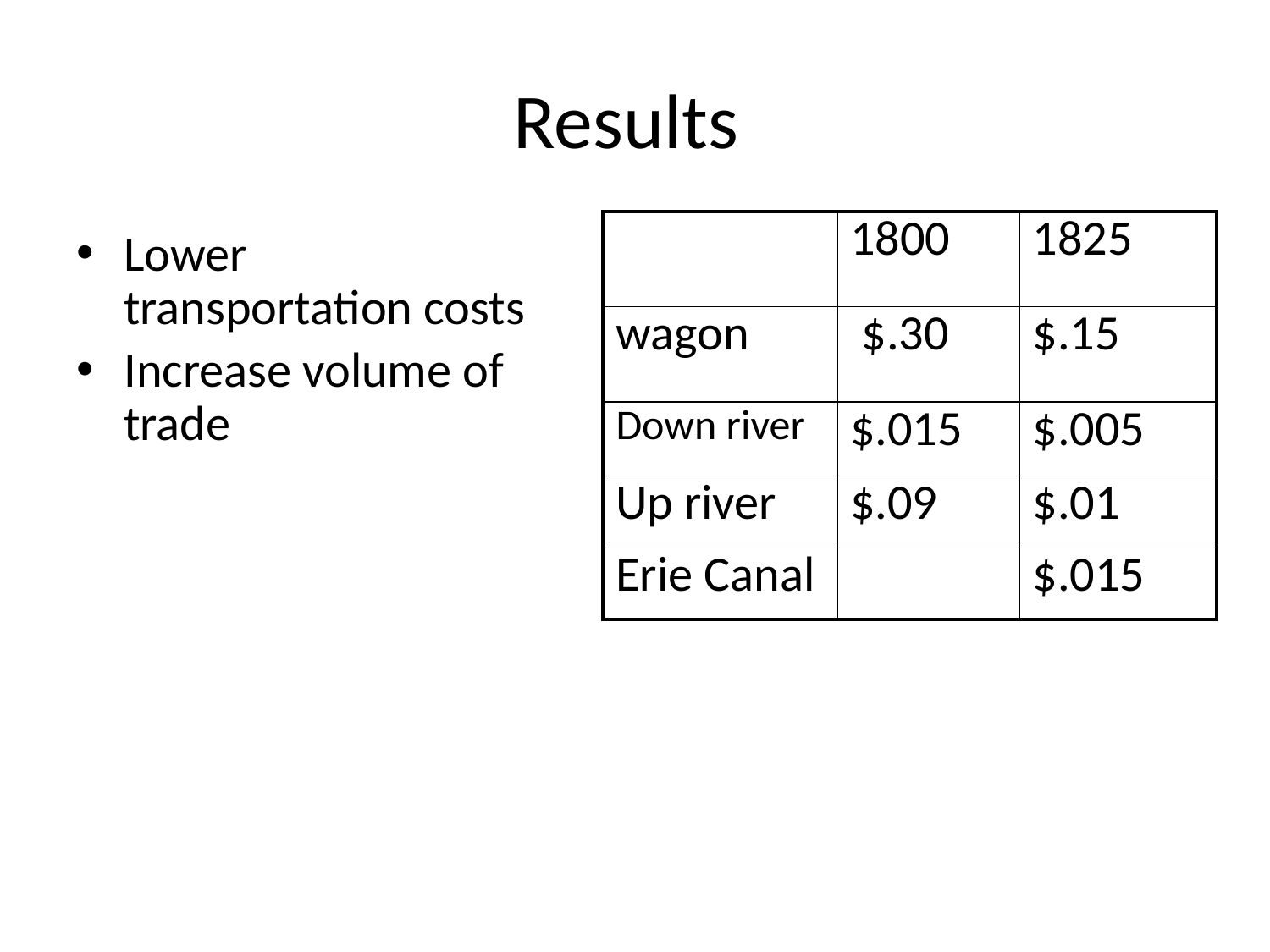

# Results
|  | 1800 | 1825 |
| --- | --- | --- |
| wagon | $.30 | $.15 |
| Down river | $.015 | $.005 |
| Up river | $.09 | $.01 |
| Erie Canal |  | $.015 |
Lower transportation costs
Increase volume of trade